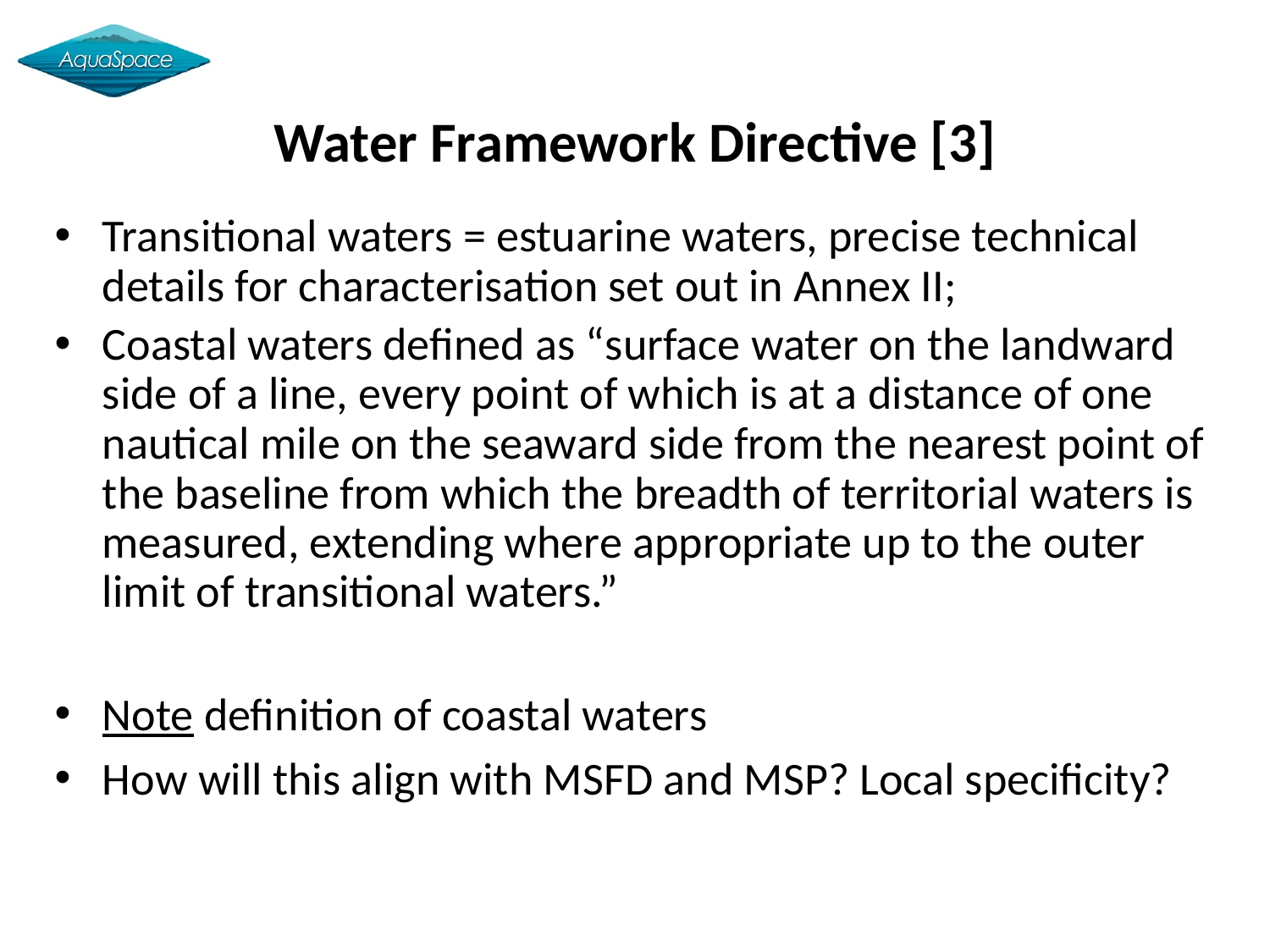

Water Framework Directive [3]
Transitional waters = estuarine waters, precise technical details for characterisation set out in Annex II;
Coastal waters defined as “surface water on the landward side of a line, every point of which is at a distance of one nautical mile on the seaward side from the nearest point of the baseline from which the breadth of territorial waters is measured, extending where appropriate up to the outer limit of transitional waters.”

Note definition of coastal waters
How will this align with MSFD and MSP? Local specificity?